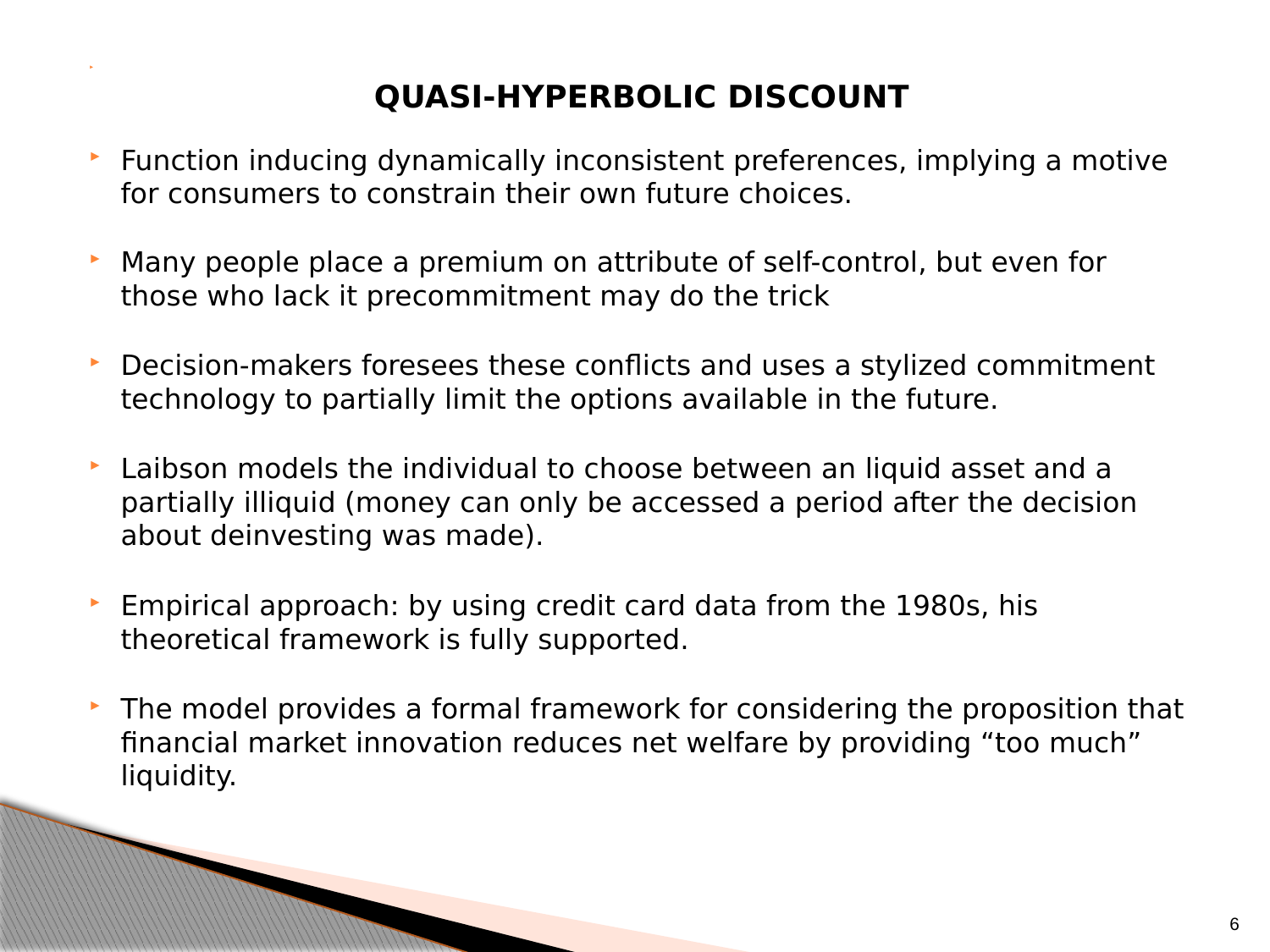

QUASI-HYPERBOLIC DISCOUNT

Function inducing dynamically inconsistent preferences, implying a motive for consumers to constrain their own future choices.
Many people place a premium on attribute of self-control, but even for those who lack it precommitment may do the trick

Decision-makers foresees these conflicts and uses a stylized commitment technology to partially limit the options available in the future.

Laibson models the individual to choose between an liquid asset and a partially illiquid (money can only be accessed a period after the decision about deinvesting was made).

Empirical approach: by using credit card data from the 1980s, his theoretical framework is fully supported.

The model provides a formal framework for considering the proposition that financial market innovation reduces net welfare by providing “too much” liquidity.
6